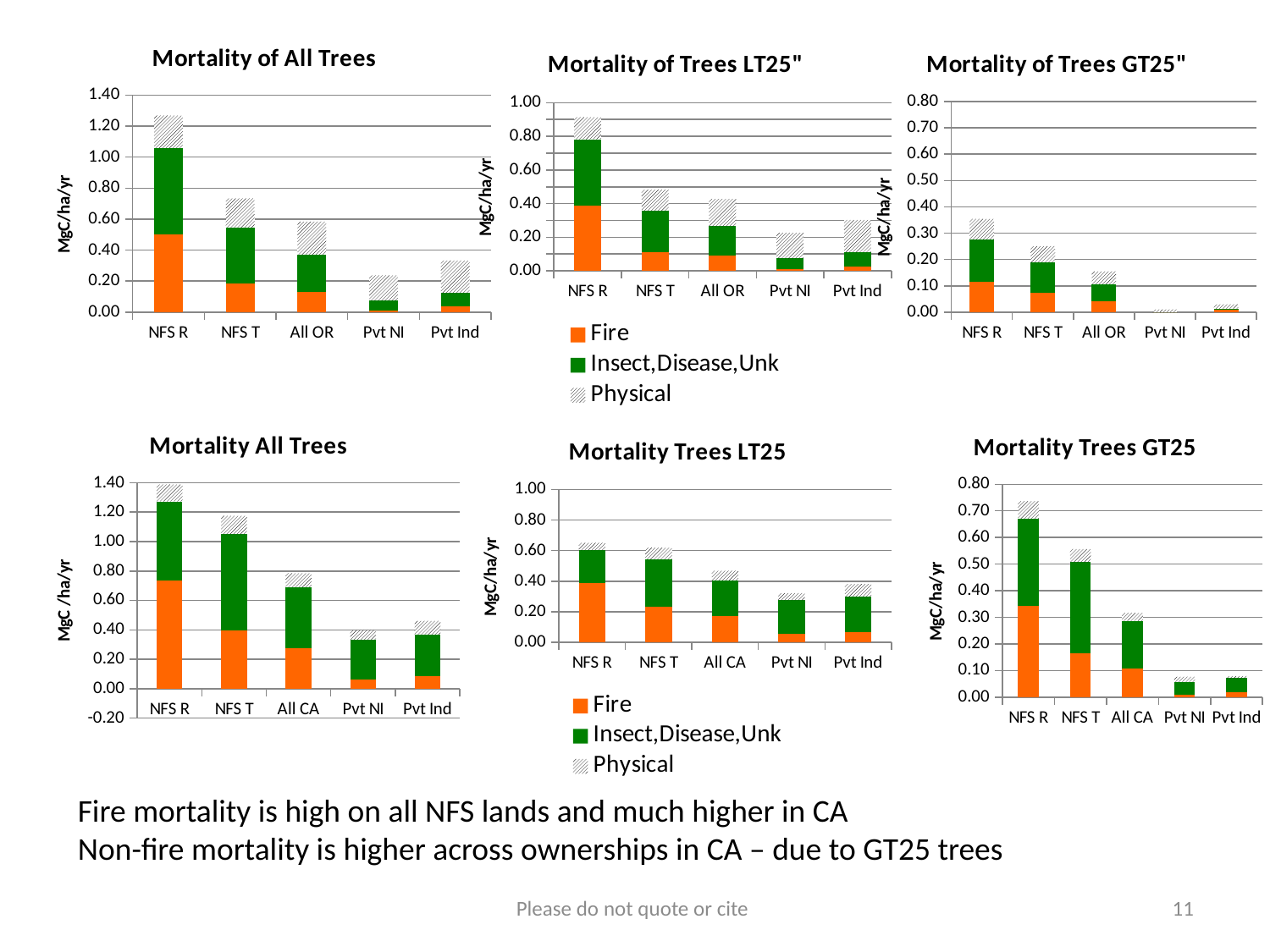

### Chart: Mortality of All Trees

| Category | Fire  | Insect,Disease,Unk | Physical |
|---|---|---|---|
| NFS R | 0.501818181818182 | 0.556363636363636 | 0.21 |
| NFS T | 0.185454545454545 | 0.36 | 0.188181818181818 |
| All OR | 0.130909090909091 | 0.24 | 0.212727272727273 |
| Pvt NI | 0.0109090909090909 | 0.0627272727272727 | 0.163636363636364 |
| Pvt Ind | 0.0354545454545454 | 0.0872727272727273 | 0.21 |

### Chart: Mortality of Trees LT25"

| Category | Fire  | Insect,Disease,Unk | Physical |
|---|---|---|---|
| NFS R | 0.387272727272727 | 0.395454545454545 | 0.130909090909091 |
| NFS T | 0.111818181818182 | 0.245454545454545 | 0.125454545454545 |
| All OR | 0.09 | 0.174545454545455 | 0.163636363636364 |
| Pvt NI | 0.0109090909090909 | 0.0627272727272727 | 0.152727272727273 |
| Pvt Ind | 0.0245454545454545 | 0.0845454545454545 | 0.193636363636364 |

### Chart: Mortality of Trees GT25"

| Category | Fire  | Insect,Disease,Unk | Physical |
|---|---|---|---|
| NFS R | 0.114545454545455 | 0.160909090909091 | 0.0790909090909091 |
| NFS T | 0.0736363636363636 | 0.114545454545455 | 0.0627272727272727 |
| All OR | 0.0409090909090909 | 0.0654545454545454 | 0.0490909090909091 |
| Pvt NI | 0.0 | 0.0 | 0.0109090909090909 |
| Pvt Ind | 0.0109090909090909 | 0.00272727272727273 | 0.0163636363636364 |

### Chart: Mortality All Trees

| Category | Fire  | Insect,Disease,Unk | Physical |
|---|---|---|---|
| NFS R | 0.733636363636363 | 0.54 | 0.114545454545455 |
| NFS T | 0.398181818181818 | 0.651818181818182 | 0.125454545454545 |
| All CA | 0.278181818181818 | 0.411818181818182 | 0.0954545454545454 |
| Pvt NI | 0.0654545454545454 | 0.267272727272727 | 0.0654545454545454 |
| Pvt Ind | 0.0872727272727272 | 0.280909090909091 | 0.0927272727272727 |

### Chart: Mortality Trees GT25

| Category | Fire  | Insect,Disease,Unk | Physical |
|---|---|---|---|
| NFS R | 0.343636363636364 | 0.327272727272727 | 0.0654545454545454 |
| NFS T | 0.163636363636364 | 0.343636363636364 | 0.0490909090909091 |
| All CA | 0.106363636363636 | 0.18 | 0.03 |
| Pvt NI | 0.00818181818181818 | 0.0490909090909091 | 0.0190909090909091 |
| Pvt Ind | 0.0190909090909091 | 0.0518181818181818 | 0.00818181818181818 |

### Chart: Mortality Trees LT25

| Category | Fire  | Insect,Disease,Unk | Physical |
|---|---|---|---|
| NFS R | 0.39 | 0.212727272727273 | 0.0490909090909091 |
| NFS T | 0.234545454545455 | 0.308181818181818 | 0.0763636363636364 |
| All CA | 0.171818181818182 | 0.231818181818182 | 0.0654545454545454 |
| Pvt NI | 0.0572727272727273 | 0.218181818181818 | 0.0463636363636363 |
| Pvt Ind | 0.0681818181818182 | 0.229090909090909 | 0.0845454545454545 |
Fire mortality is high on all NFS lands and much higher in CA
Non-fire mortality is higher across ownerships in CA – due to GT25 trees
Please do not quote or cite
11